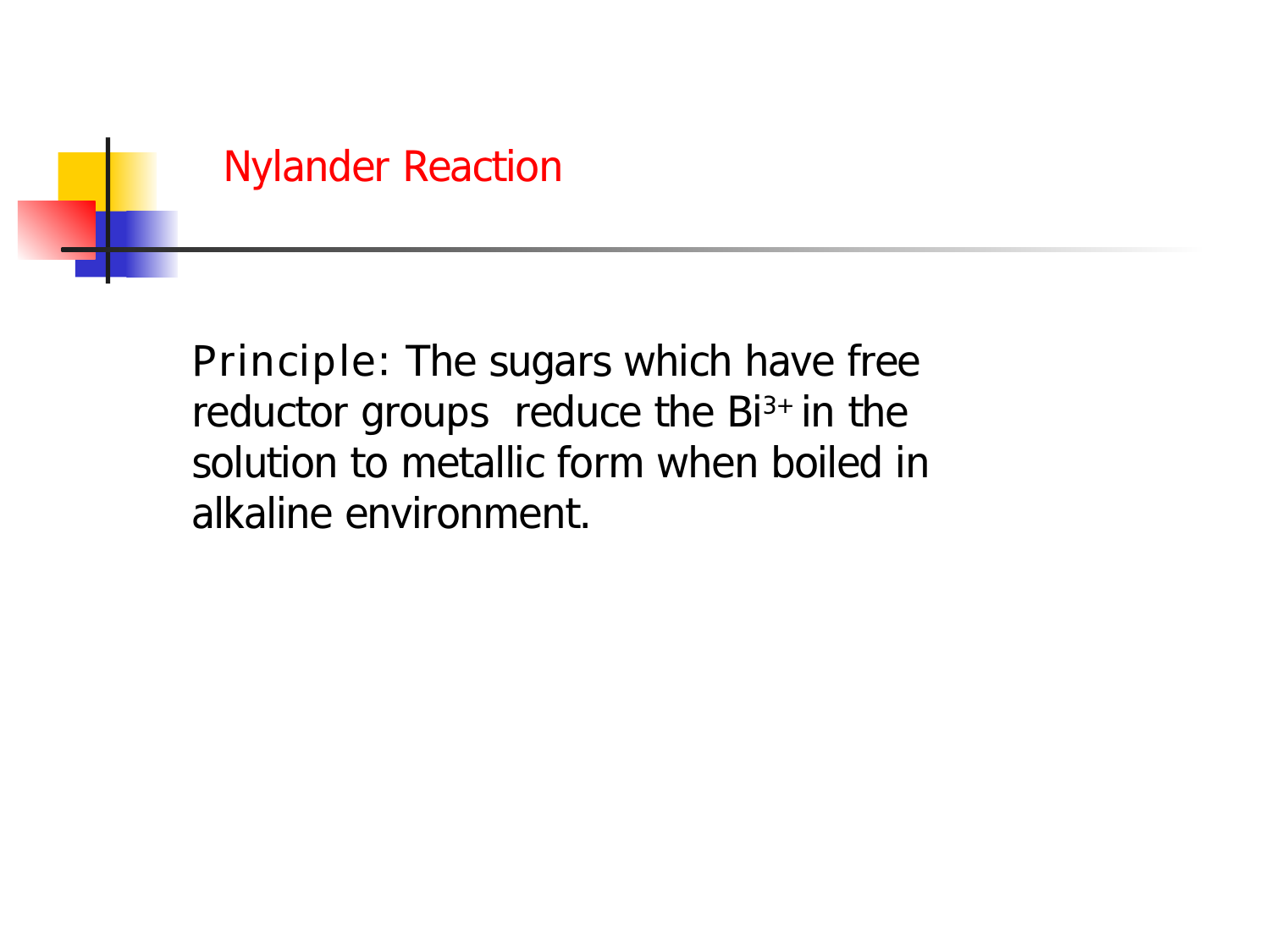

Nylander Reaction
Principle: The sugars which have free reductor groups  reduce the Bi3+ in the solution to metallic form when boiled in alkaline environment.